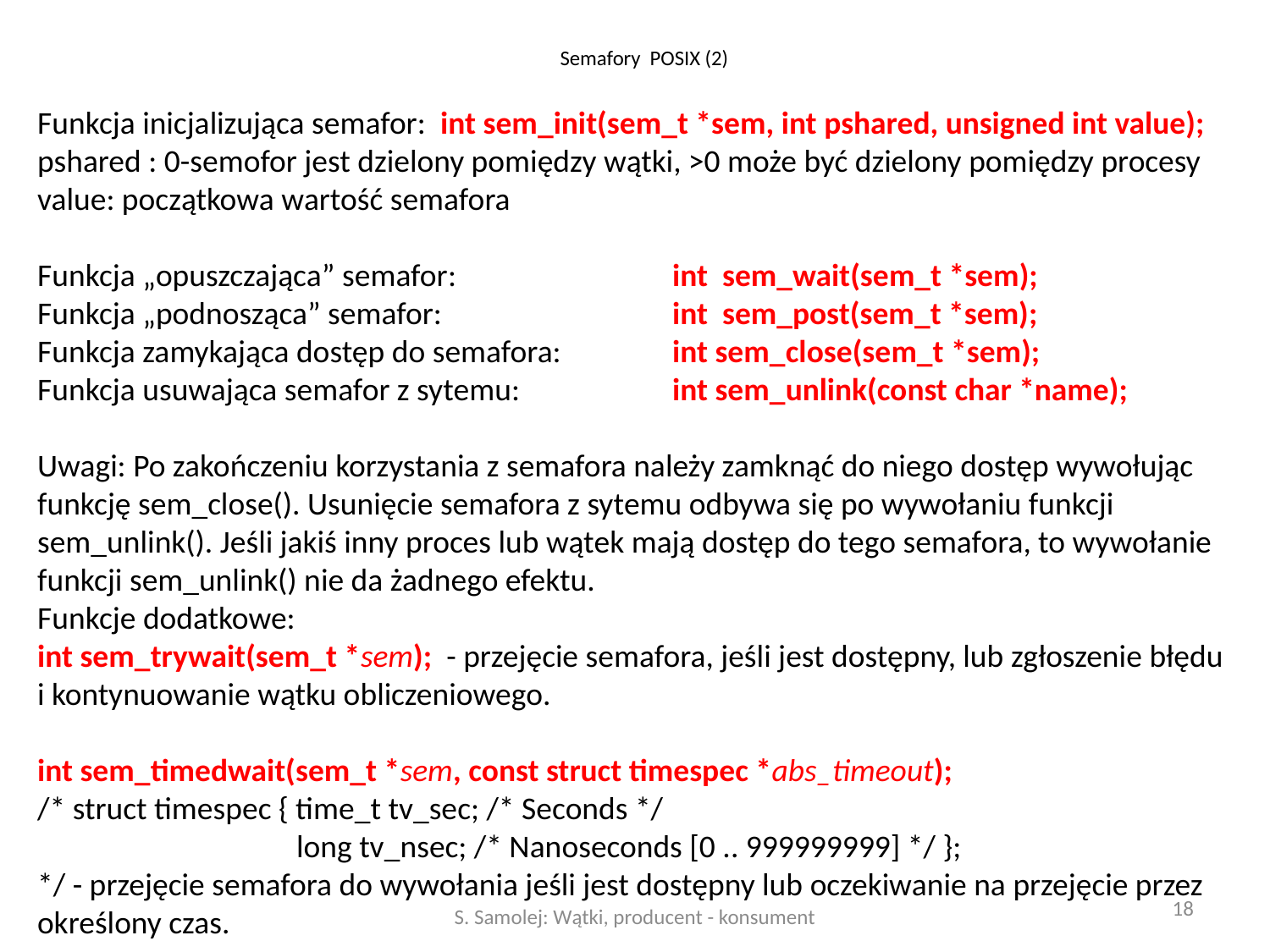

# Semafory  POSIX (2)
Funkcja inicjalizująca semafor:  int sem_init(sem_t *sem, int pshared, unsigned int value);
pshared : 0-semofor jest dzielony pomiędzy wątki, >0 może być dzielony pomiędzy procesy
value: początkowa wartość semafora

Funkcja „opuszczająca” semafor:		int  sem_wait(sem_t *sem);
Funkcja „podnosząca” semafor:		int  sem_post(sem_t *sem);
Funkcja zamykająca dostęp do semafora:	int sem_close(sem_t *sem);
Funkcja usuwająca semafor z sytemu:		int sem_unlink(const char *name);

Uwagi: Po zakończeniu korzystania z semafora należy zamknąć do niego dostęp wywołując funkcję sem_close(). Usunięcie semafora z sytemu odbywa się po wywołaniu funkcji sem_unlink(). Jeśli jakiś inny proces lub wątek mają dostęp do tego semafora, to wywołanie funkcji sem_unlink() nie da żadnego efektu.
Funkcje dodatkowe:
int sem_trywait(sem_t *sem);  - przejęcie semafora, jeśli jest dostępny, lub zgłoszenie błędu i kontynuowanie wątku obliczeniowego.

int sem_timedwait(sem_t *sem, const struct timespec *abs_timeout);
/* struct timespec { time_t tv_sec; /* Seconds */
                                    long tv_nsec; /* Nanoseconds [0 .. 999999999] */ };
*/ - przejęcie semafora do wywołania jeśli jest dostępny lub oczekiwanie na przejęcie przez określony czas.
18
S. Samolej: Wątki, producent - konsument